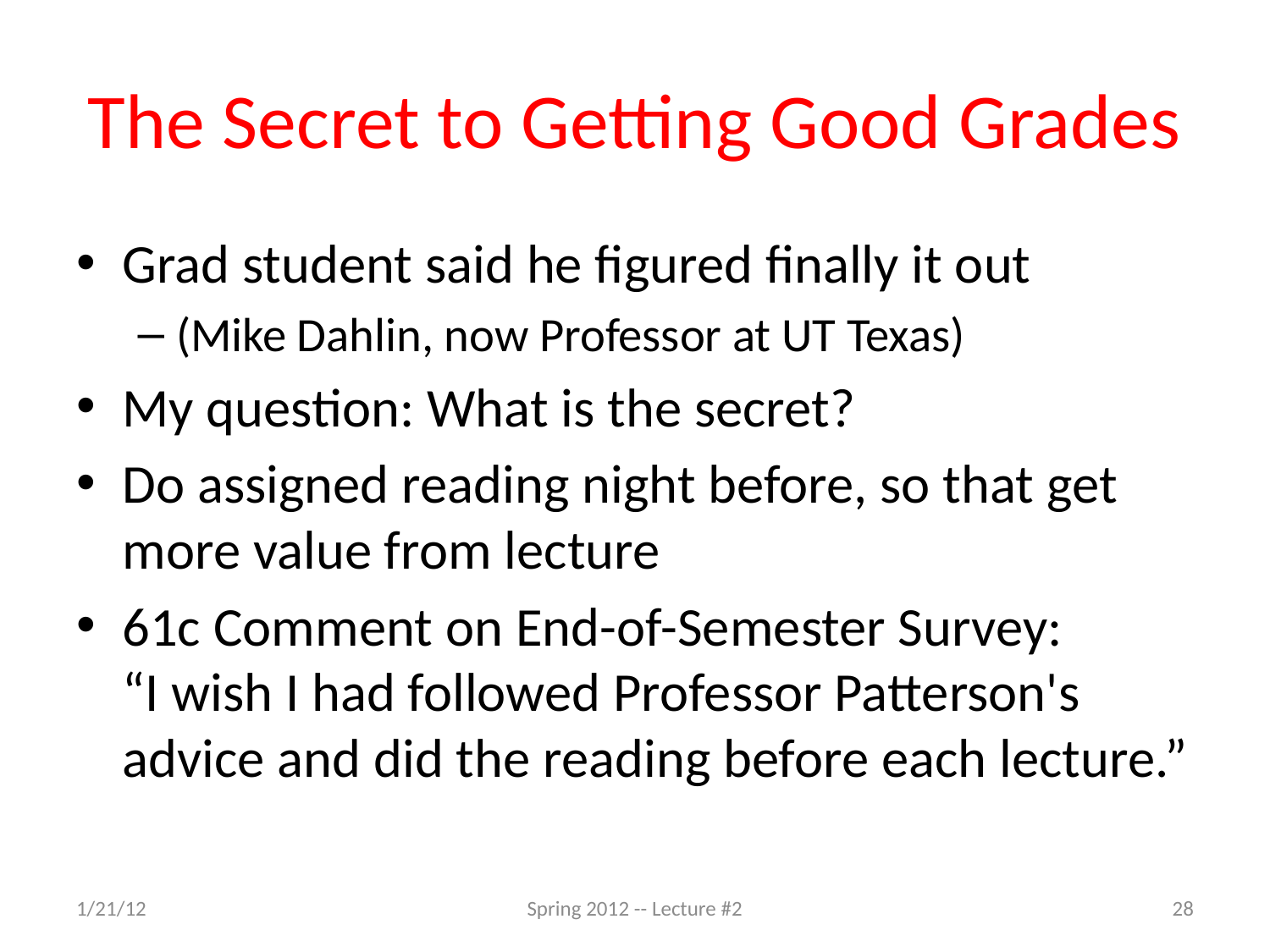

# The Secret to Getting Good Grades
Grad student said he figured finally it out
(Mike Dahlin, now Professor at UT Texas)
My question: What is the secret?
Do assigned reading night before, so that get more value from lecture
61c Comment on End-of-Semester Survey:
“I wish I had followed Professor Patterson's advice and did the reading before each lecture.”
1/21/12
Spring 2012 -- Lecture #2
28